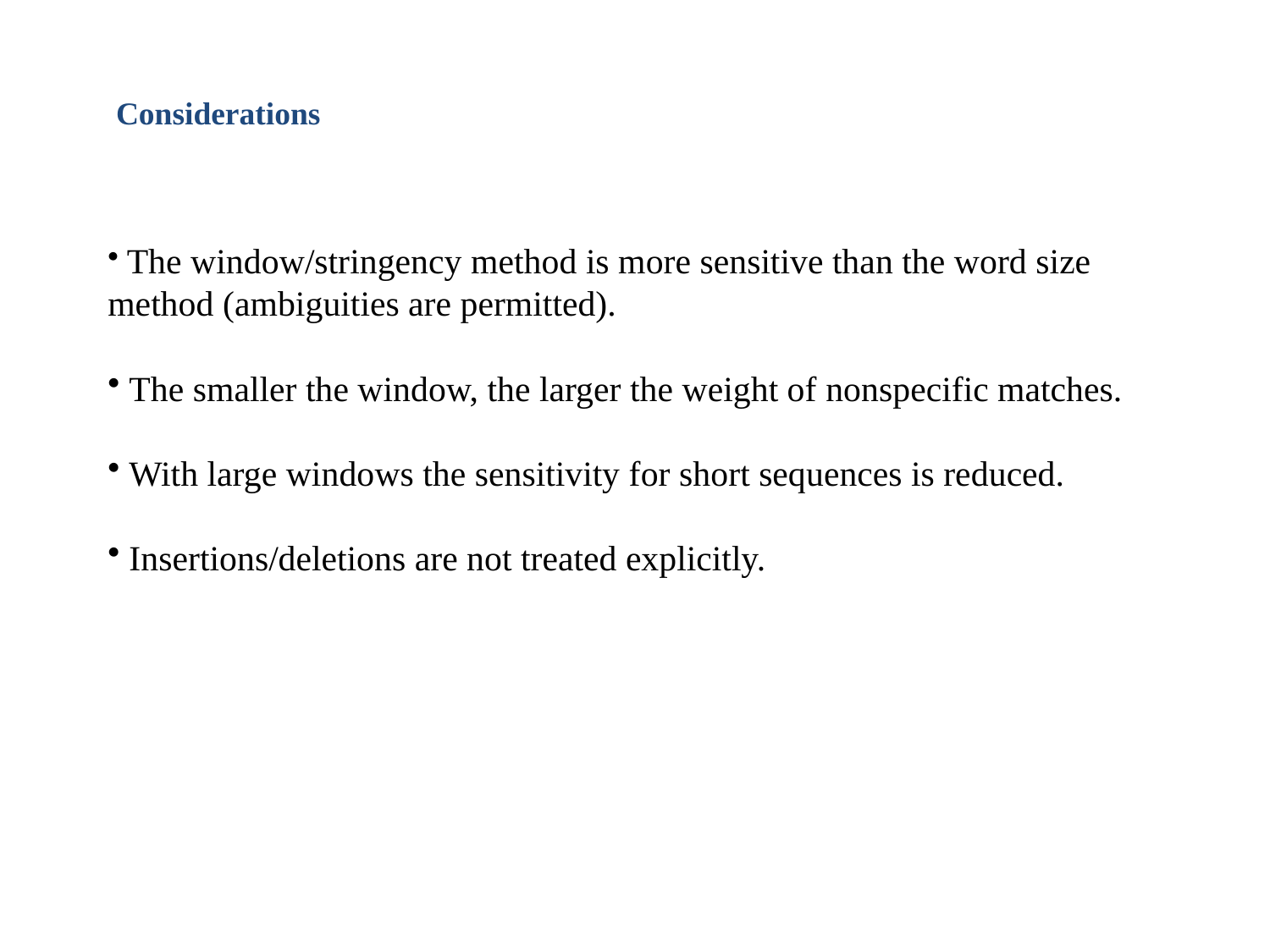

Considerations
 The window/stringency method is more sensitive than the word size method (ambiguities are permitted).
 The smaller the window, the larger the weight of nonspecific matches.

 With large windows the sensitivity for short sequences is reduced.

 Insertions/deletions are not treated explicitly.